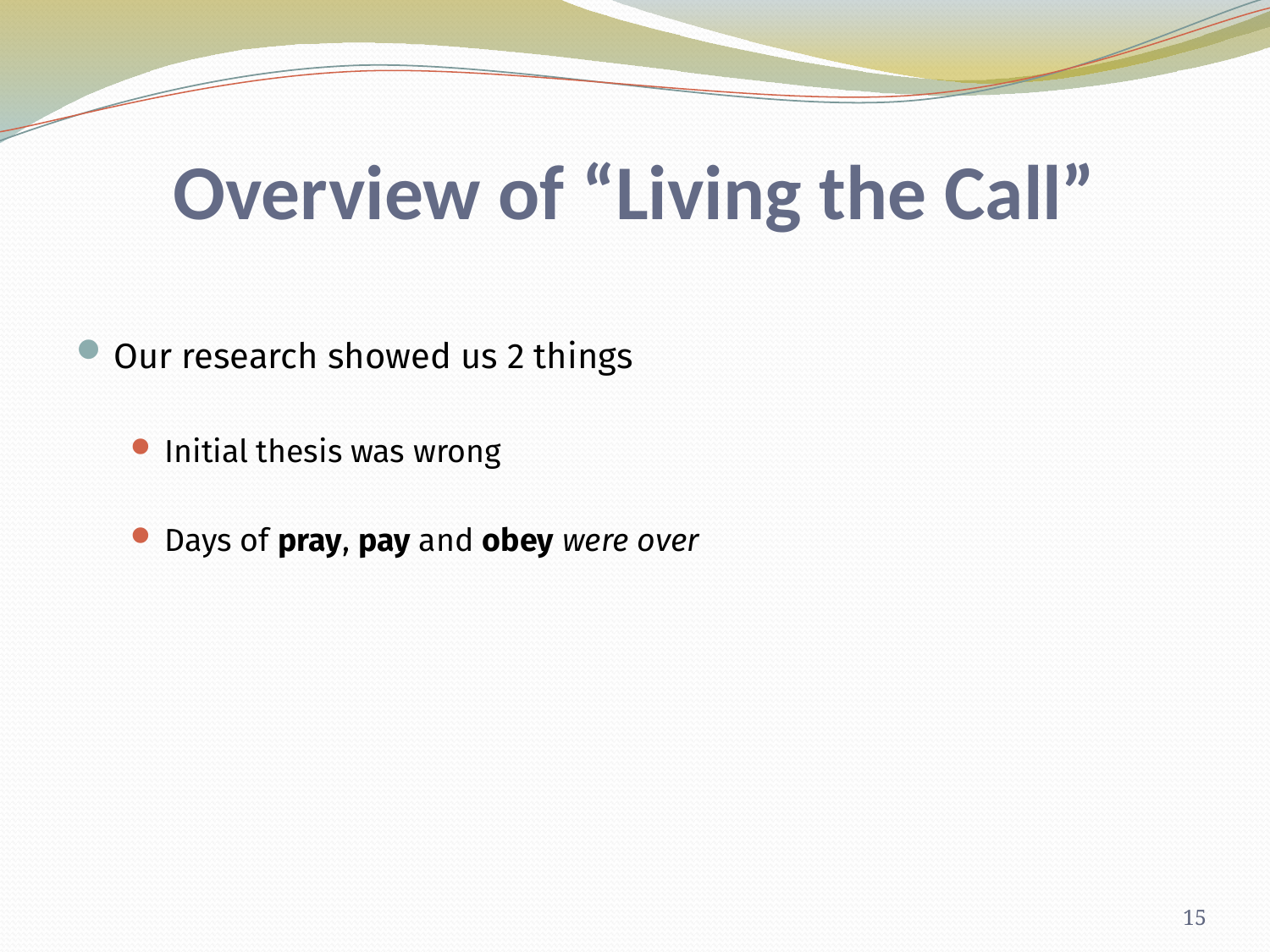

# Overview of “Living the Call”

Our research showed us 2 things

Initial thesis was wrong

Days of pray, pay and obey were over

15